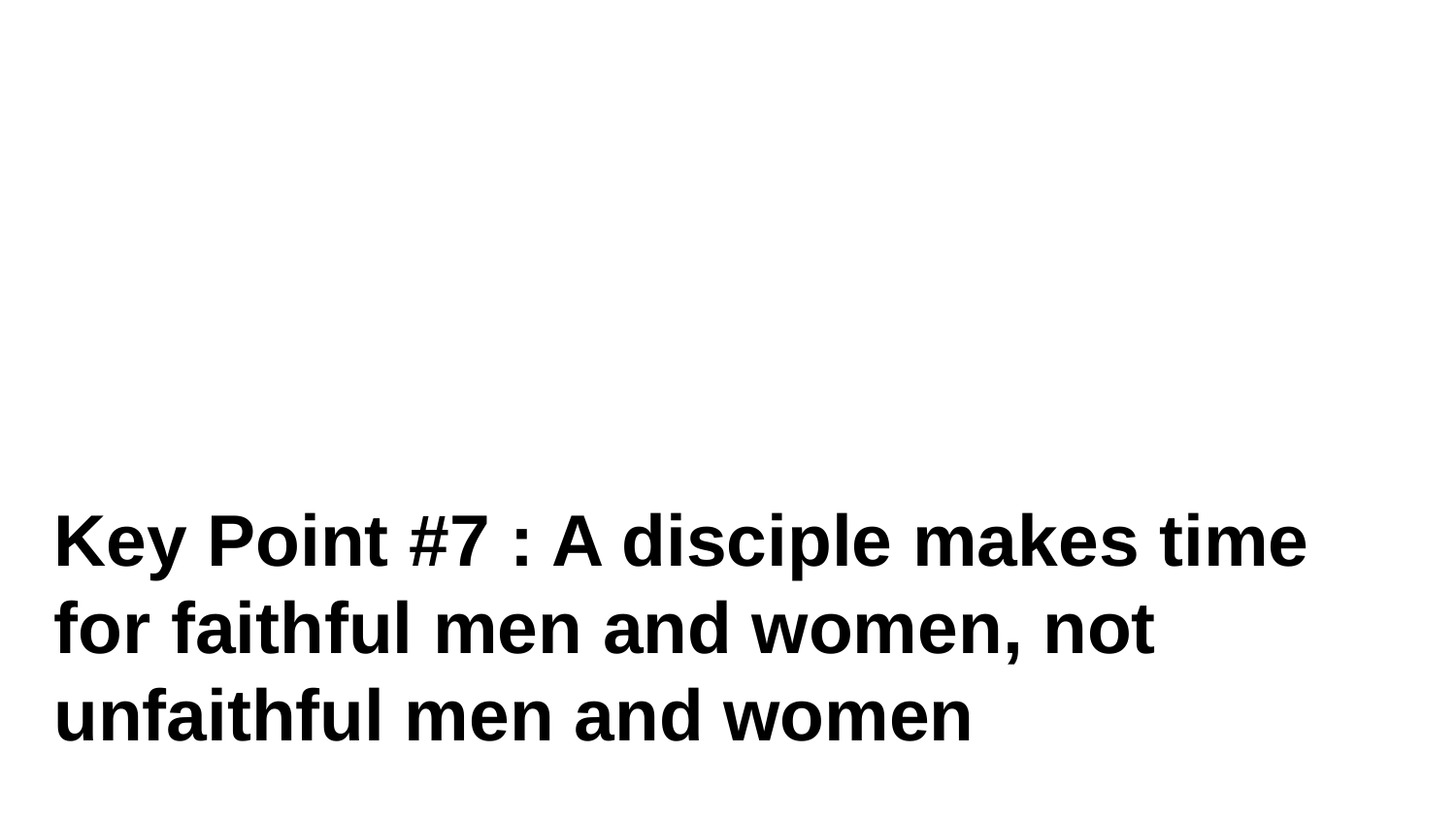

Key Point #7 : A disciple makes time for faithful men and women, not unfaithful men and women